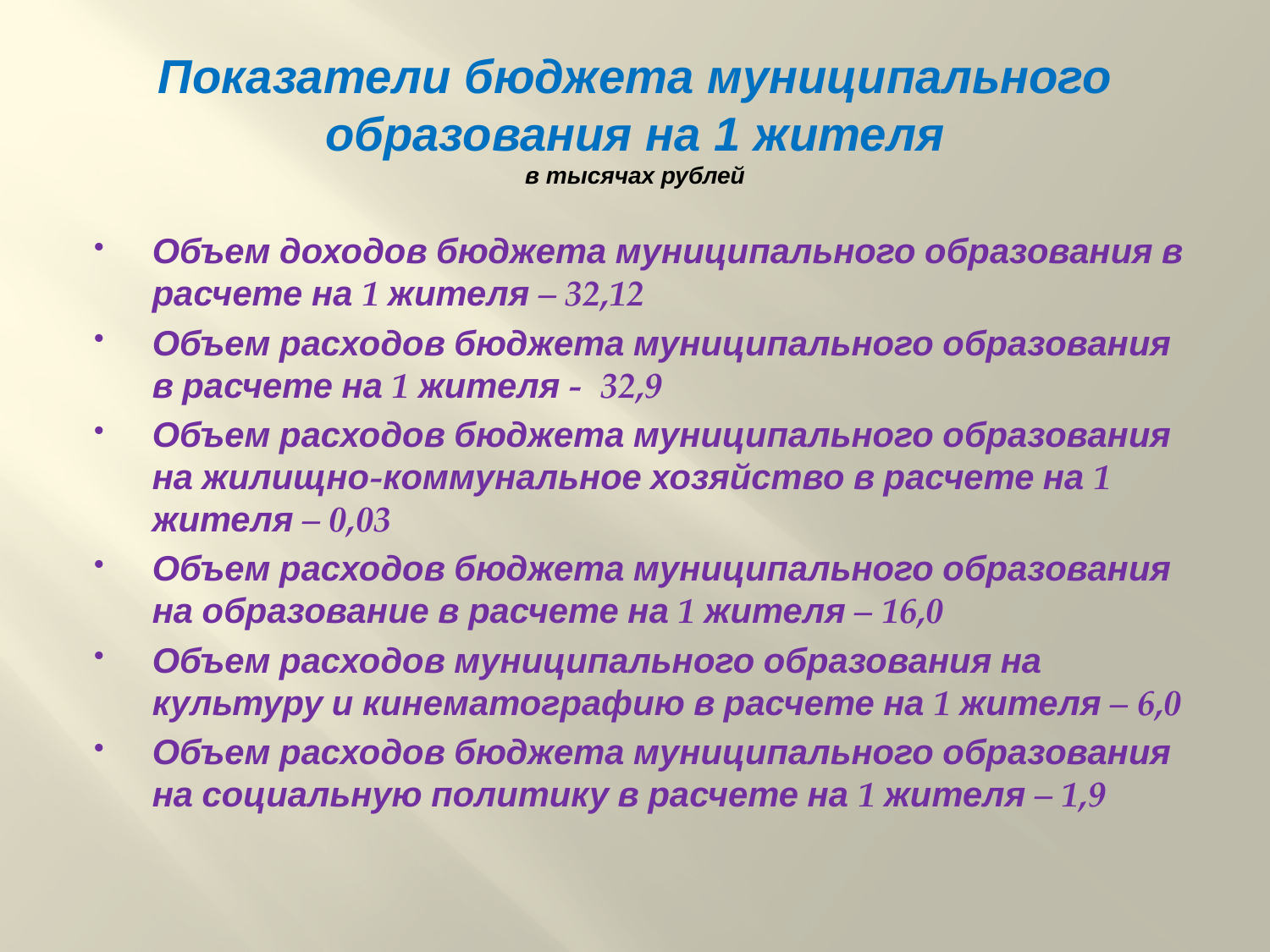

# Показатели бюджета муниципального образования на 1 жителя в тысячах рублей
Объем доходов бюджета муниципального образования в расчете на 1 жителя – 32,12
Объем расходов бюджета муниципального образования в расчете на 1 жителя -  32,9
Объем расходов бюджета муниципального образования на жилищно-коммунальное хозяйство в расчете на 1 жителя – 0,03
Объем расходов бюджета муниципального образования на образование в расчете на 1 жителя – 16,0
Объем расходов муниципального образования на культуру и кинематографию в расчете на 1 жителя – 6,0
Объем расходов бюджета муниципального образования на социальную политику в расчете на 1 жителя – 1,9